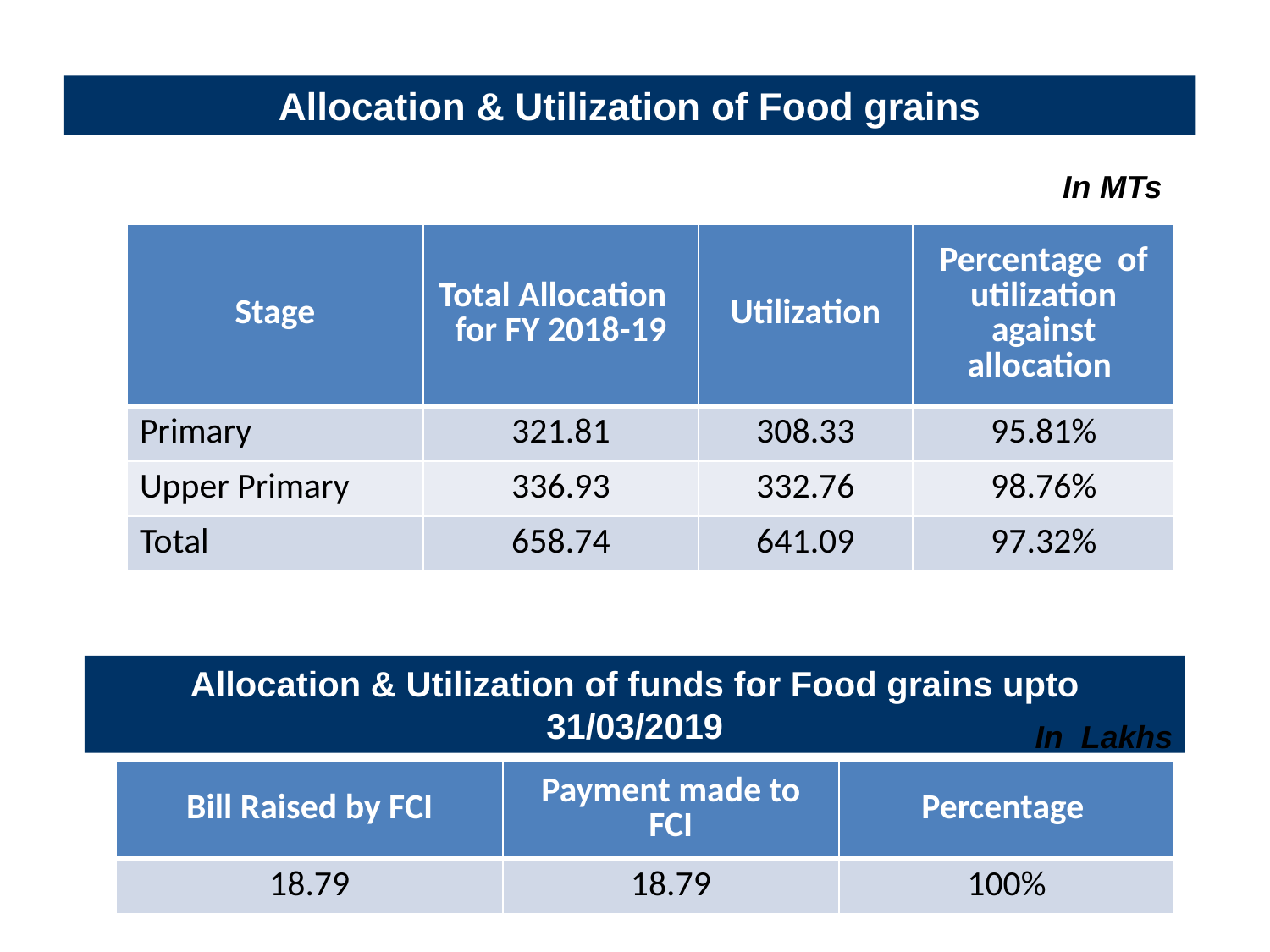

Allocation & Utilization of Food grains
In MTs
| Stage | Total Allocation for FY 2018-19 | Utilization | Percentage of utilization against allocation |
| --- | --- | --- | --- |
| Primary | 321.81 | 308.33 | 95.81% |
| Upper Primary | 336.93 | 332.76 | 98.76% |
| Total | 658.74 | 641.09 | 97.32% |
Allocation & Utilization of funds for Food grains upto 31/03/2019
In  Lakhs
| Bill Raised by FCI | Payment made to FCI | Percentage |
| --- | --- | --- |
| 18.79 | 18.79 | 100% |